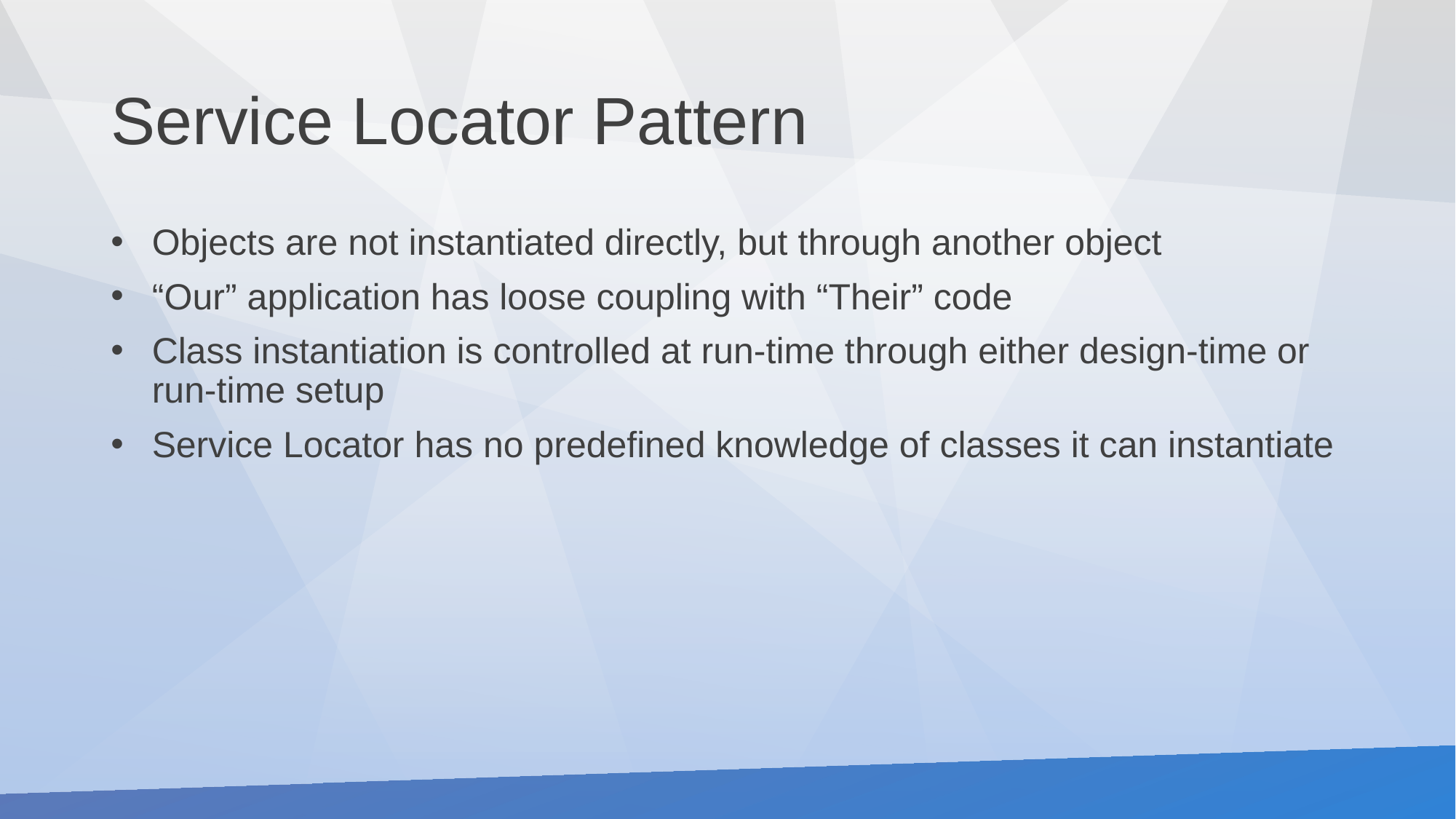

# Service Locator Pattern
Objects are not instantiated directly, but through another object
“Our” application has loose coupling with “Their” code
Class instantiation is controlled at run-time through either design-time or run-time setup
Service Locator has no predefined knowledge of classes it can instantiate